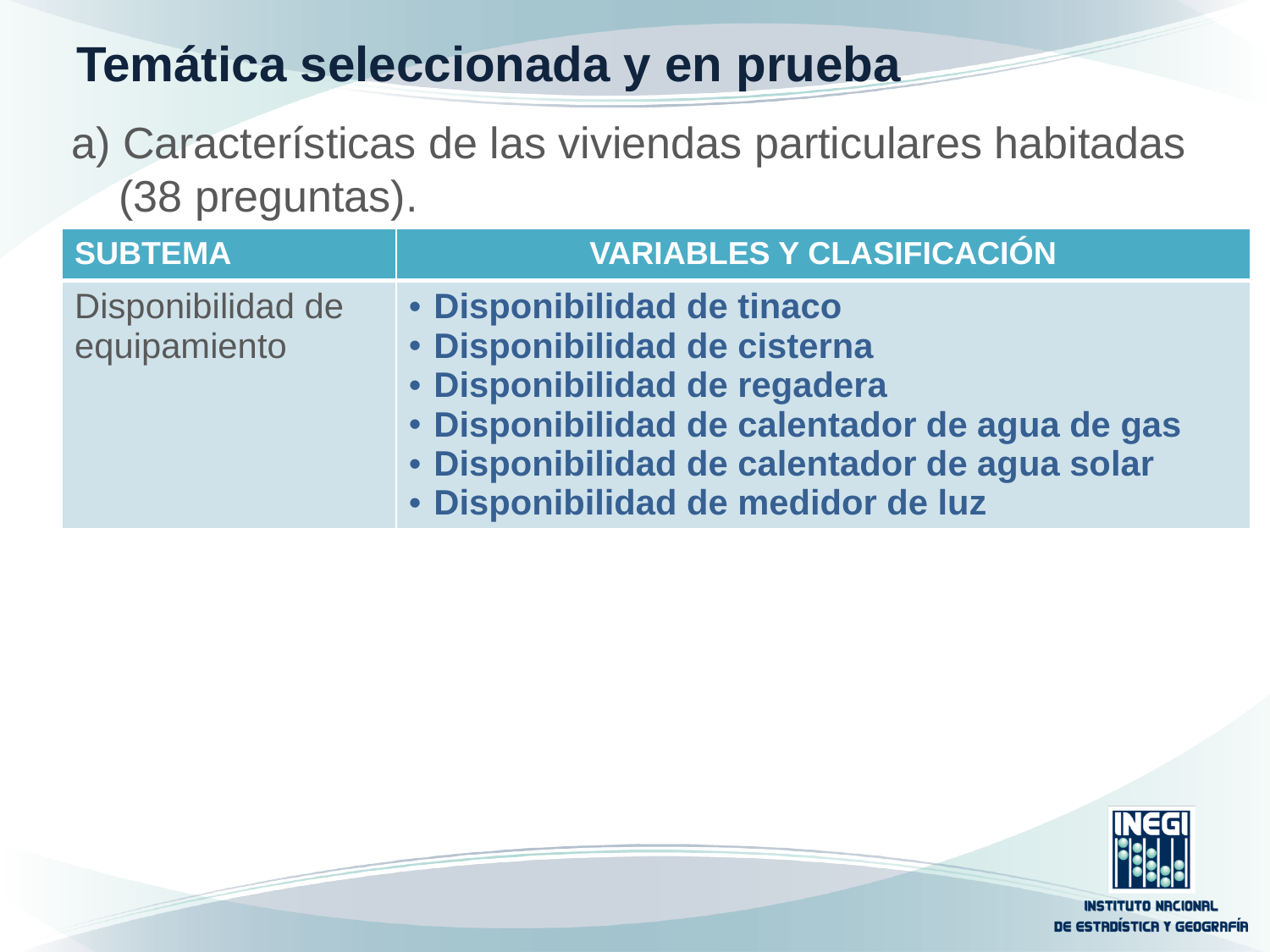

# Temática seleccionada y en prueba
a) Características de las viviendas particulares habitadas (38 preguntas).
| SUBTEMA | VARIABLES Y CLASIFICACIÓN |
| --- | --- |
| Disponibilidad de equipamiento | Disponibilidad de tinaco Disponibilidad de cisterna Disponibilidad de regadera Disponibilidad de calentador de agua de gas Disponibilidad de calentador de agua solar Disponibilidad de medidor de luz |